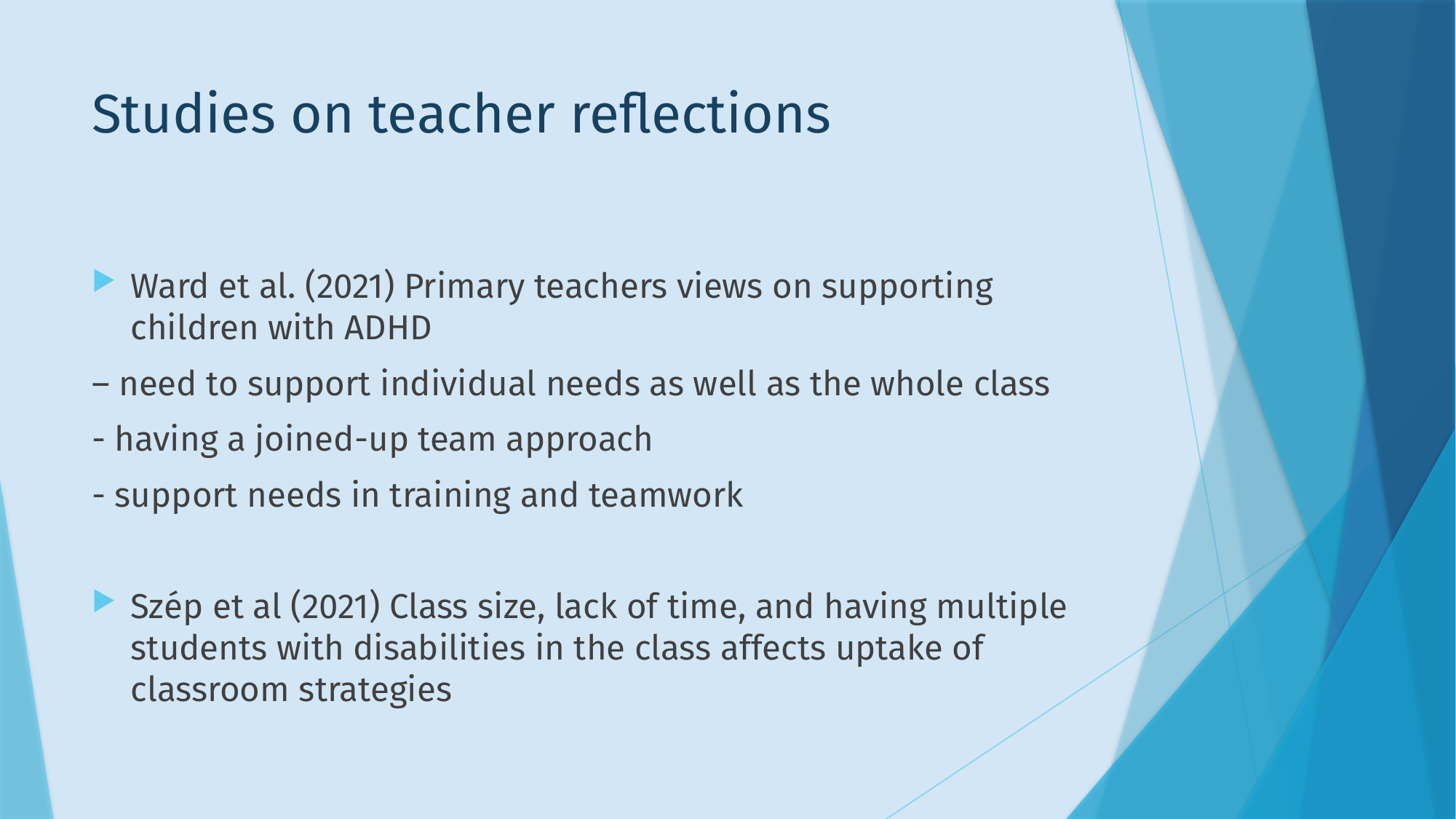

# Studies on teacher reflections
Ward et al. (2021) Primary teachers views on supporting children with ADHD
– need to support individual needs as well as the whole class
- having a joined-up team approach
- support needs in training and teamwork

Szép et al (2021) Class size, lack of time, and having multiple students with disabilities in the class affects uptake of classroom strategies